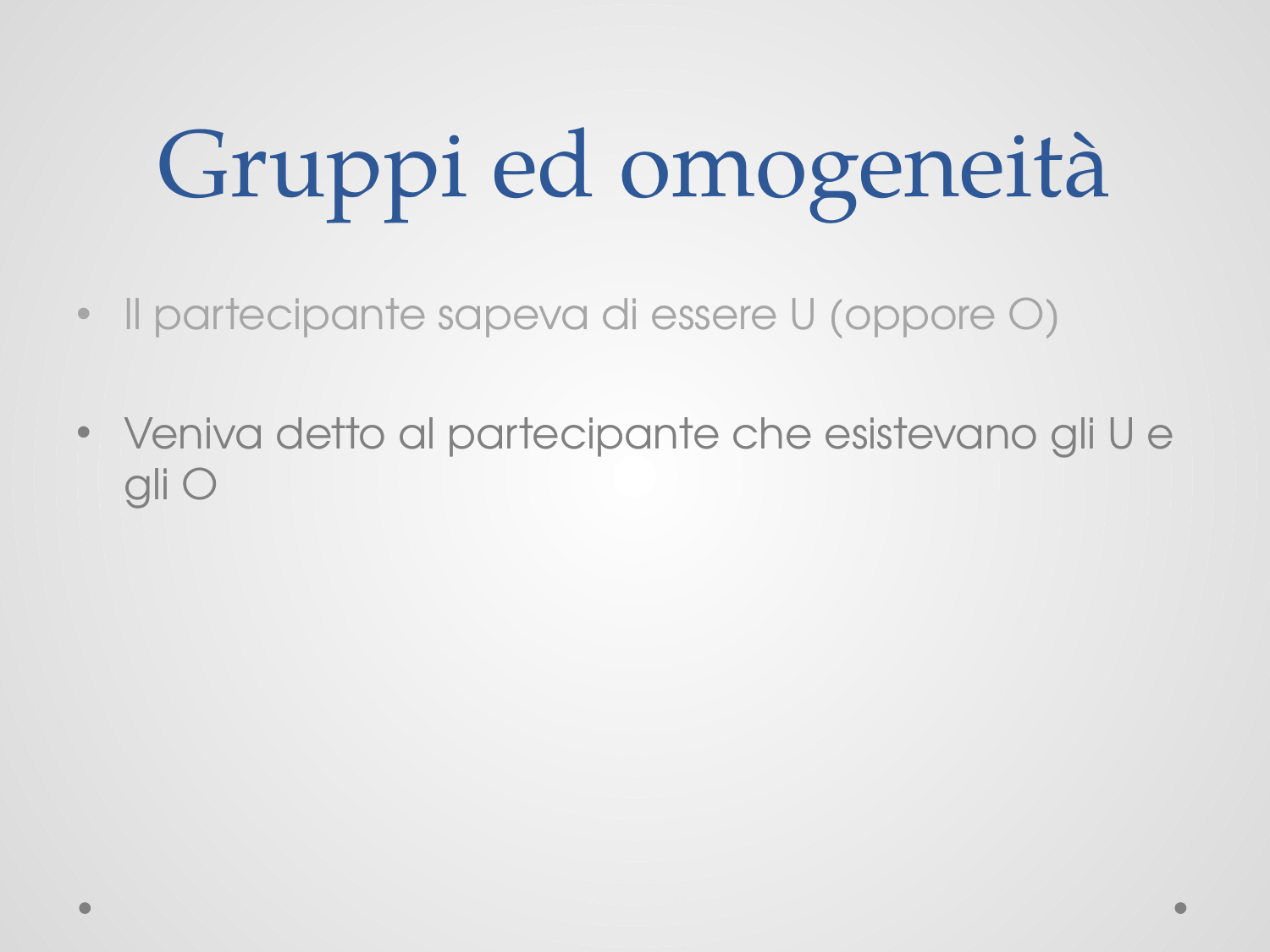

# Gruppi ed omogeneità

Il partecipante sapeva di essere U (oppore O)

Veniva detto al partecipante che esistevano gli U e gli O